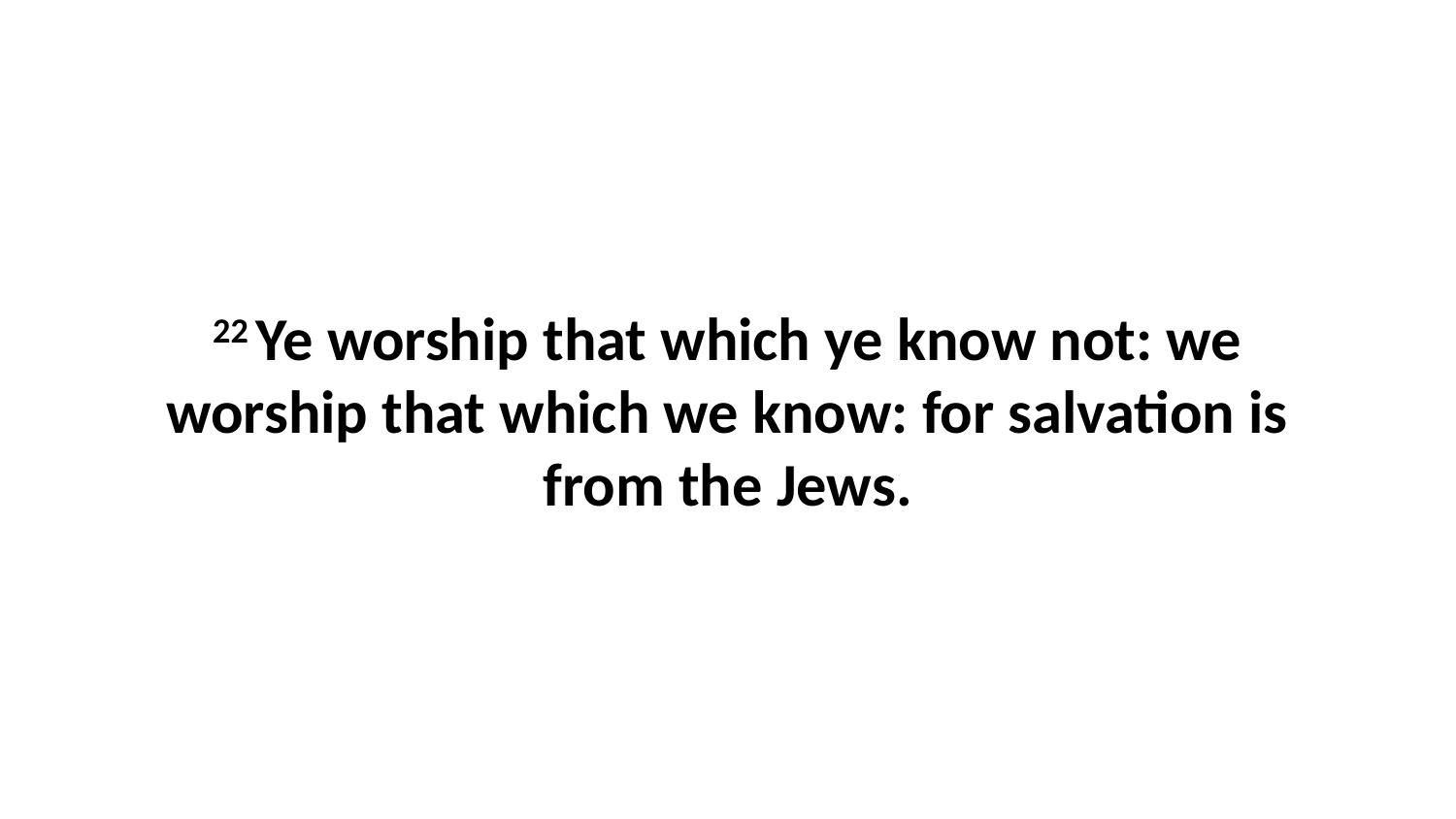

22 Ye worship that which ye know not: we worship that which we know: for salvation is from the Jews.